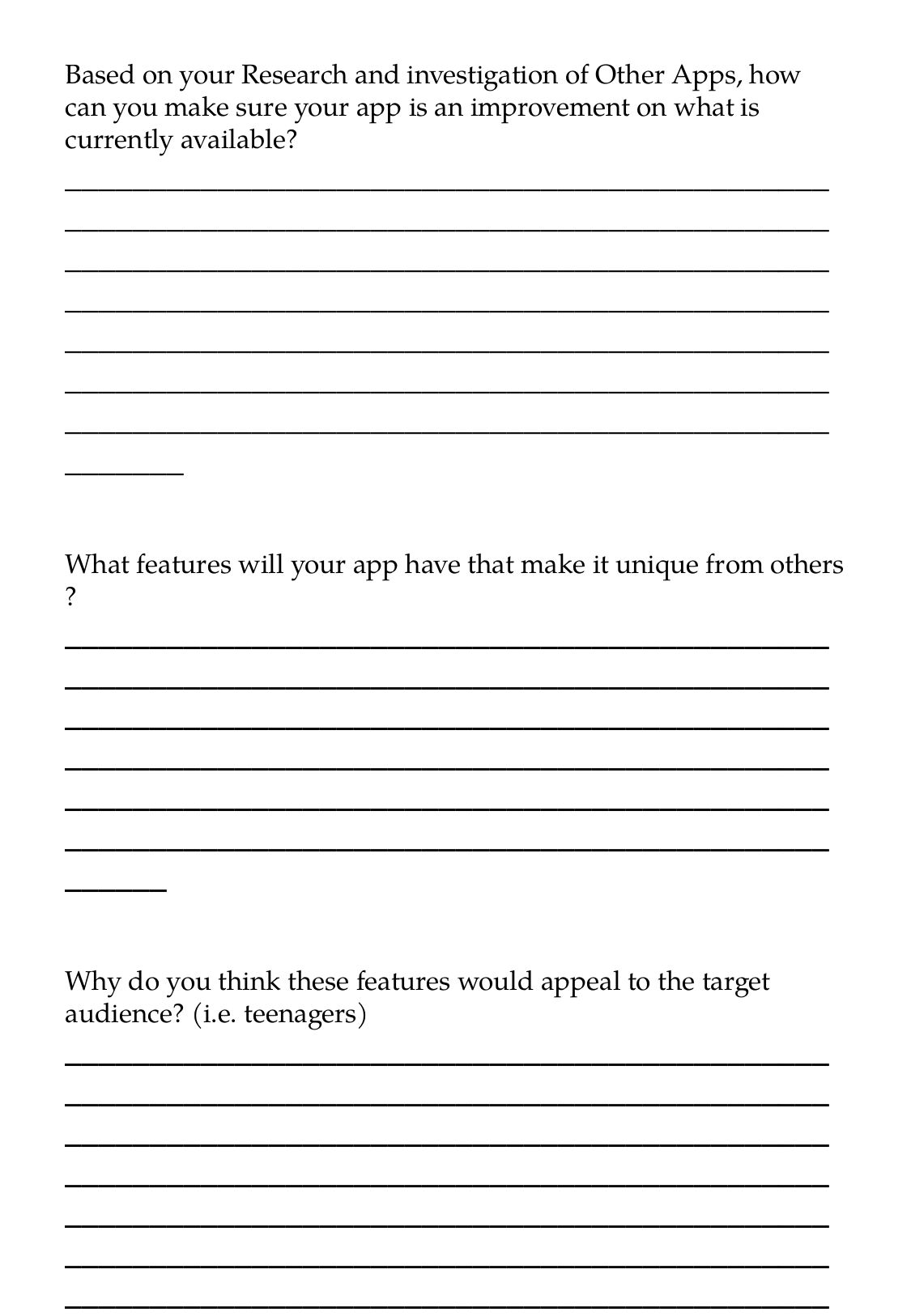

Based on your Research and investigation of Other Apps, how can you make sure your app is an improvement on what is currently available? __________________________________________________________________________________________________________________________________________________________________________________________________________________________________________________________________________________________________________________________________

What features will your app have that make it unique from others ?
____________________________________________________________________________________________________________________________________________________________________________________________________________________________________________________________________________________

Why do you think these features would appeal to the target audience? (i.e. teenagers)
__________________________________________________________________________________________________________________________________________________________________________________________________________________________________________________________________________________________________________________________________